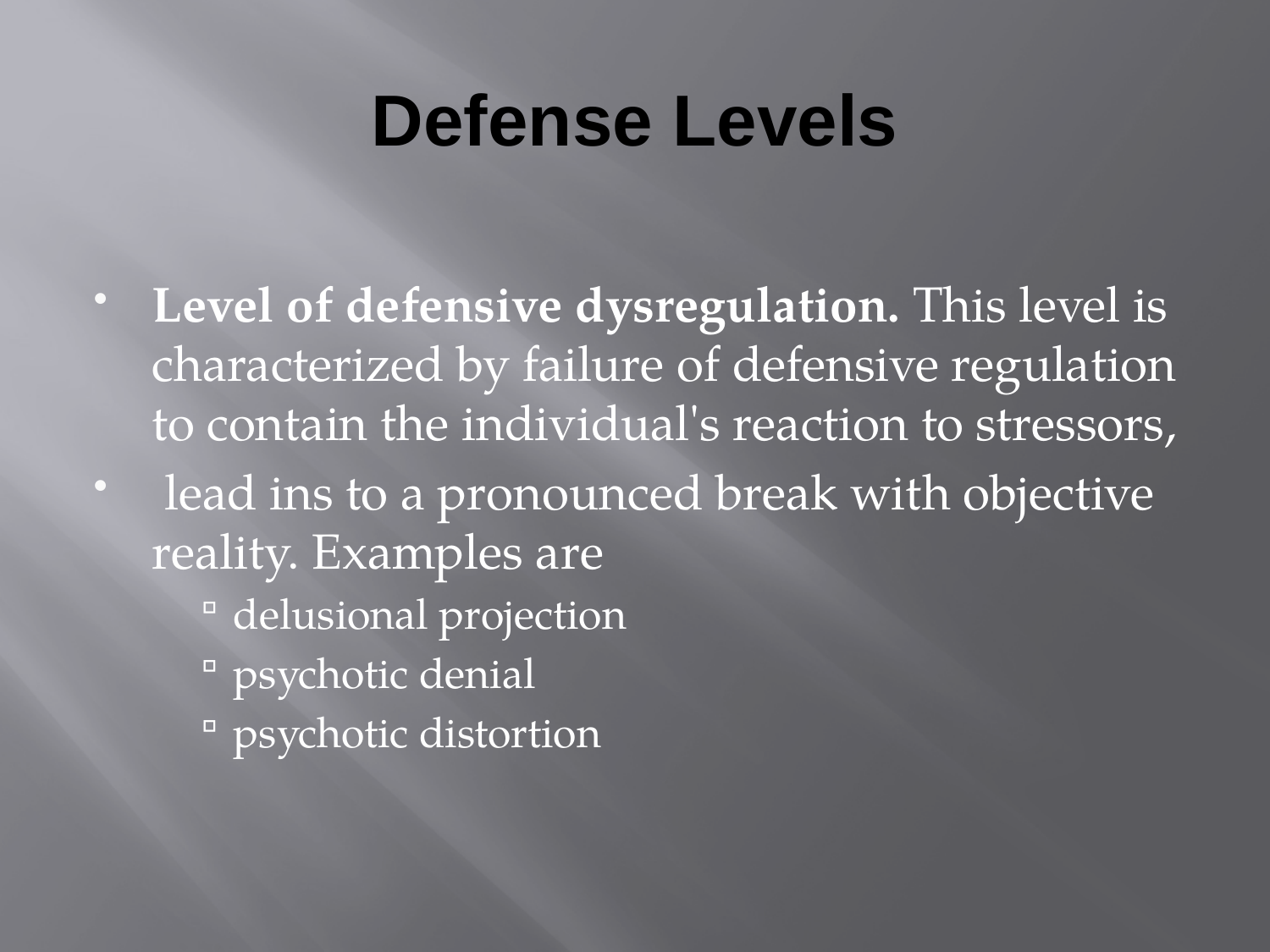

# Defense Levels
Level of defensive dysregulation. This level is characterized by failure of defensive regulation to contain the individual's reaction to stressors,
 lead ins to a pronounced break with objective reality. Examples are
delusional projection
psychotic denial
psychotic distortion